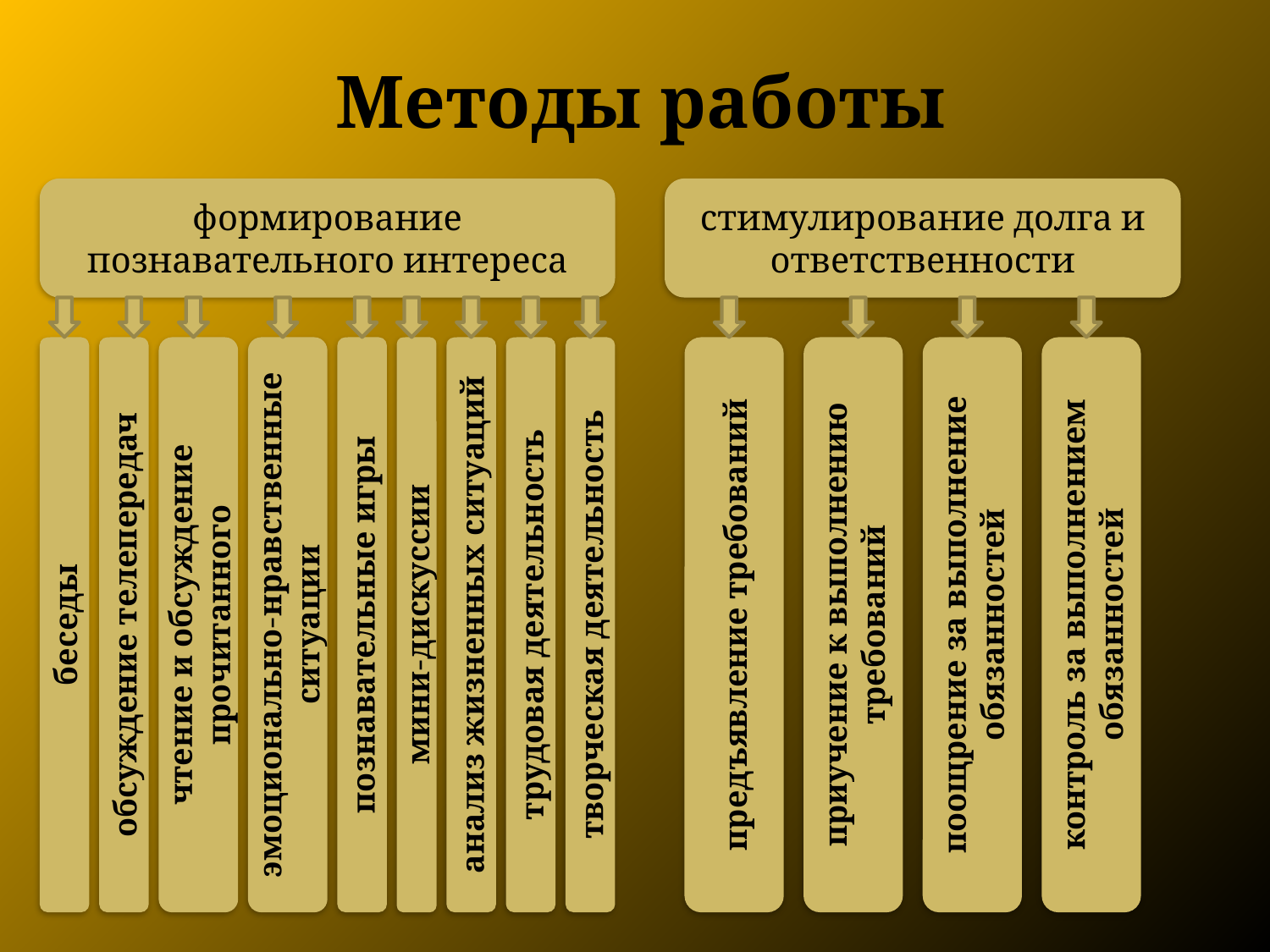

# Методы работы
формирование познавательного интереса
стимулирование долга и ответственности

предъявление требований
приучение к выполнению требований
поощрение за выполнение обязанностей
контроль за выполнением обязанностей
чтение и обсуждение прочитанного
эмоционально-нравственные ситуации
беседы
познавательные игры
анализ жизненных ситуаций
трудовая деятельность
творческая деятельность
обсуждение телепередач
мини-дискуссии